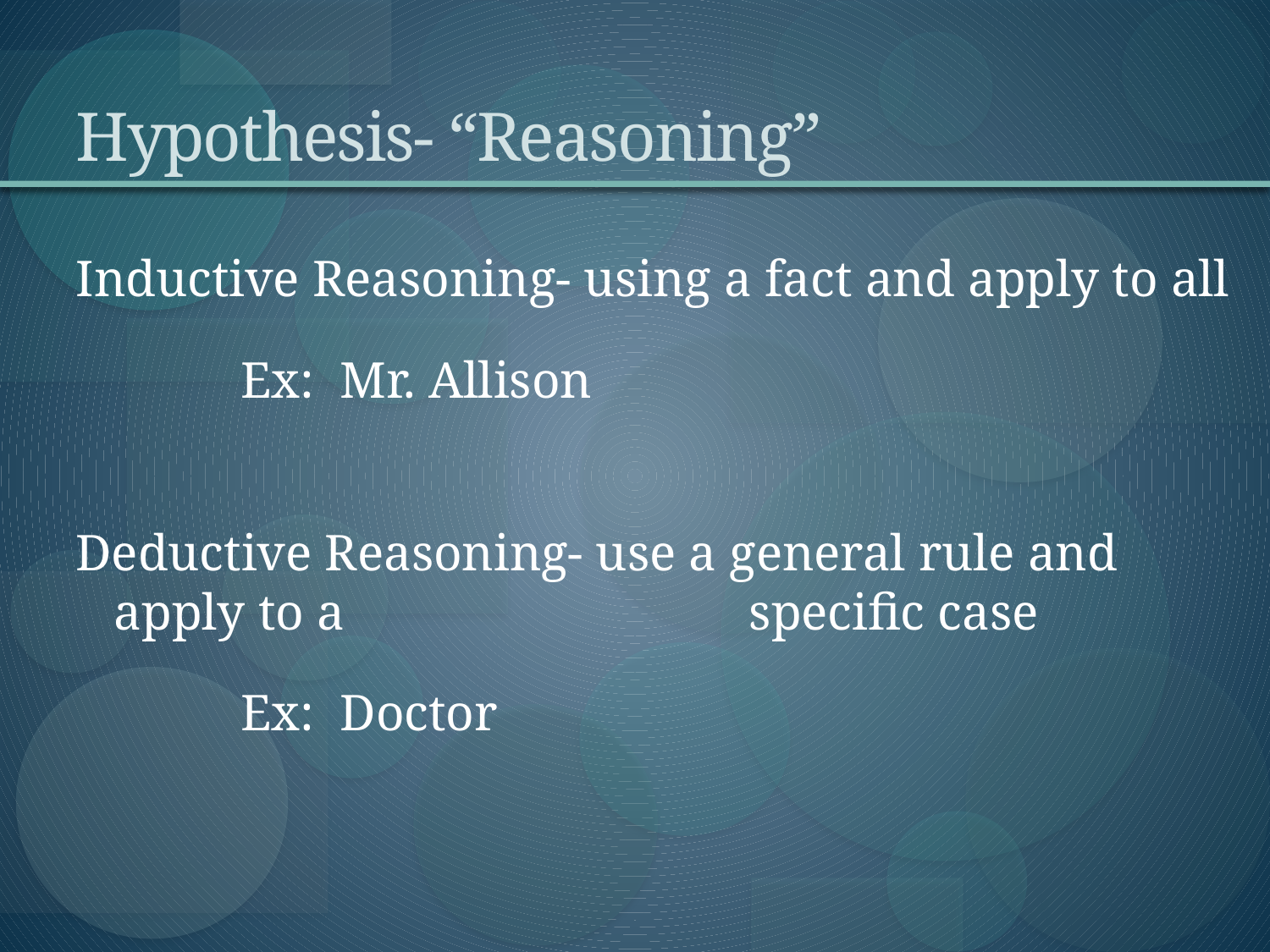

# Hypothesis- “Reasoning”
Inductive Reasoning- using a fact and apply to all
		Ex:  Mr. Allison

Deductive Reasoning- use a general rule and apply to a 				specific case
		Ex:  Doctor